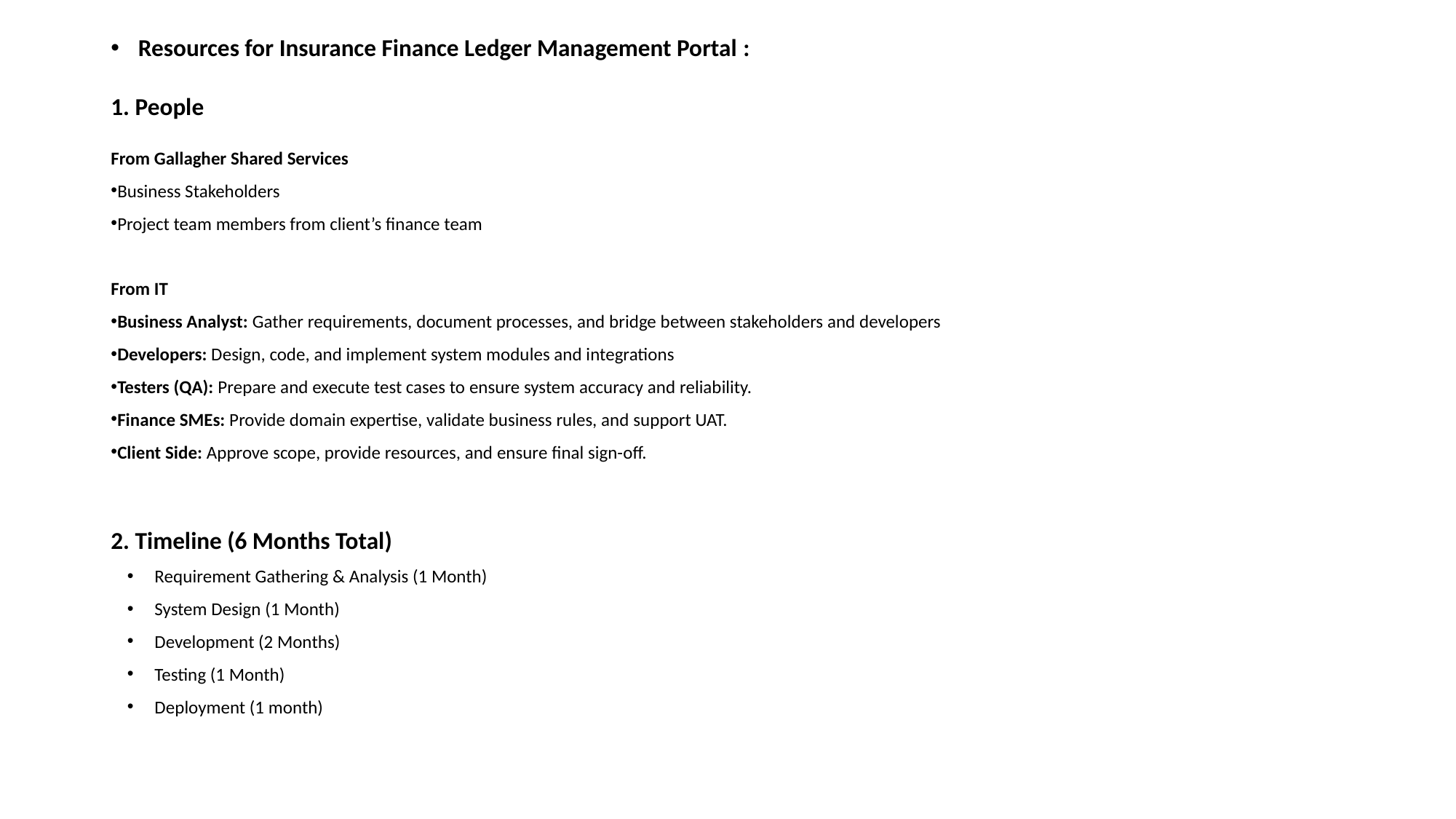

Resources for Insurance Finance Ledger Management Portal :
1. People
From Gallagher Shared Services
Business Stakeholders
Project team members from client’s finance team

From IT
Business Analyst: Gather requirements, document processes, and bridge between stakeholders and developers
Developers: Design, code, and implement system modules and integrations
Testers (QA): Prepare and execute test cases to ensure system accuracy and reliability.
Finance SMEs: Provide domain expertise, validate business rules, and support UAT.
Client Side: Approve scope, provide resources, and ensure final sign-off.

2. Timeline (6 Months Total)
Requirement Gathering & Analysis (1 Month)
System Design (1 Month)
Development (2 Months)
Testing (1 Month)
Deployment (1 month)